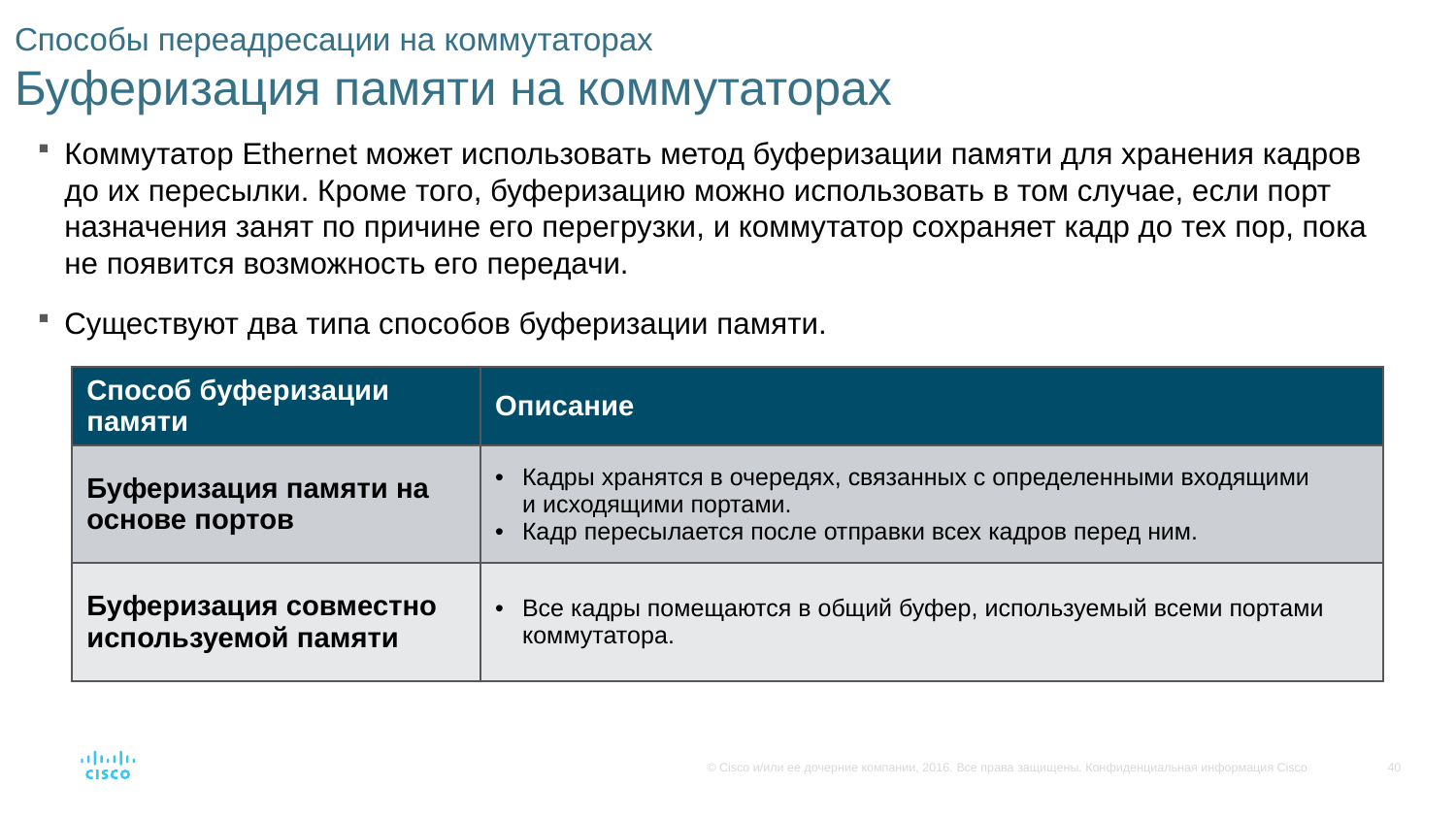

# Способы переадресации на коммутаторах Буферизация памяти на коммутаторах
Коммутатор Ethernet может использовать метод буферизации памяти для хранения кадров до их пересылки. Кроме того, буферизацию можно использовать в том случае, если порт назначения занят по причине его перегрузки, и коммутатор сохраняет кадр до тех пор, пока не появится возможность его передачи.
Существуют два типа способов буферизации памяти.
| Способ буферизации памяти | Описание |
| --- | --- |
| Буферизация памяти на основе портов | Кадры хранятся в очередях, связанных с определенными входящими и исходящими портами. Кадр пересылается после отправки всех кадров перед ним. |
| Буферизация совместно используемой памяти | Все кадры помещаются в общий буфер, используемый всеми портами коммутатора. |